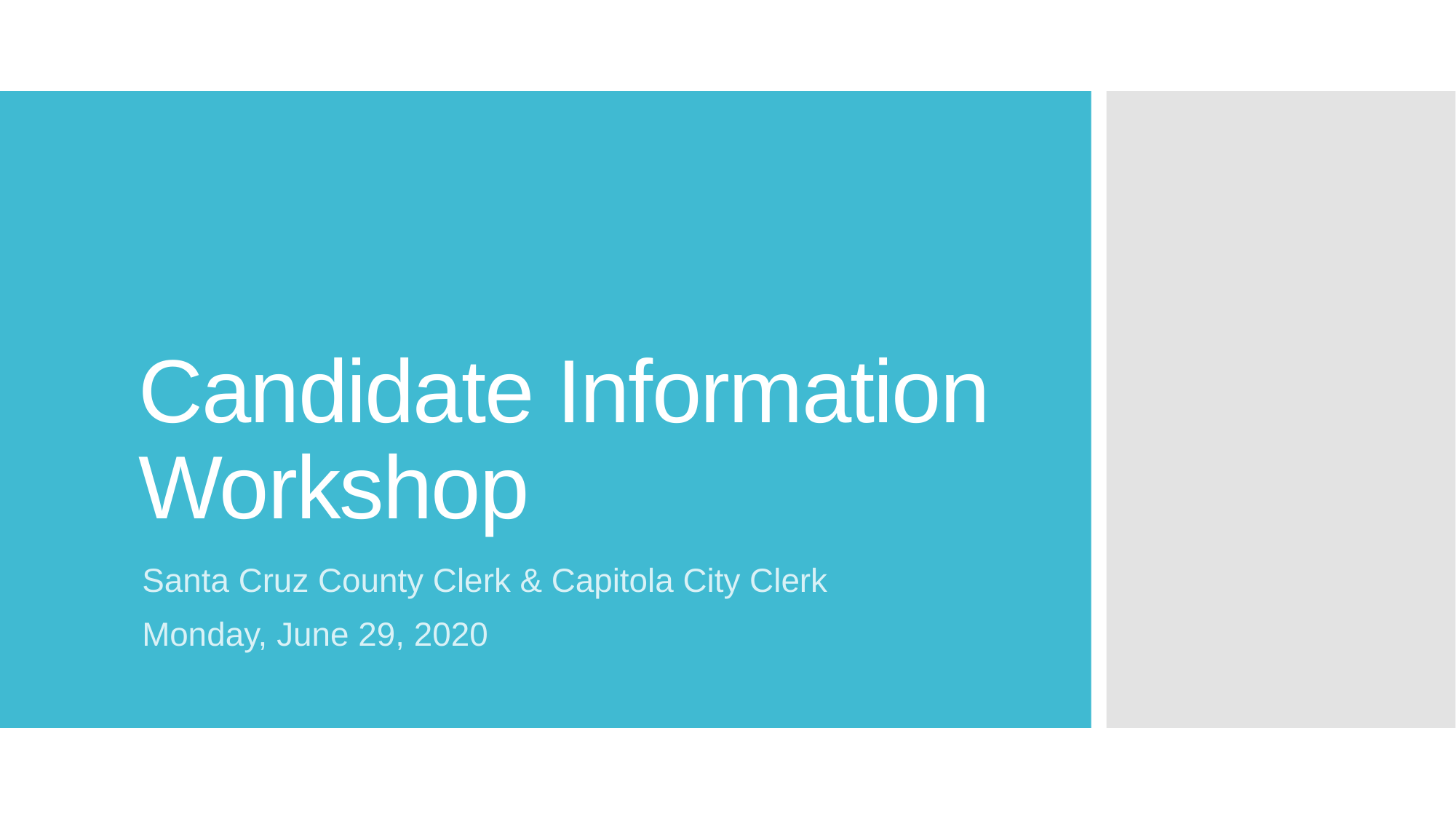

# Candidate Information Workshop
Santa Cruz County Clerk & Capitola City Clerk
Monday, June 29, 2020